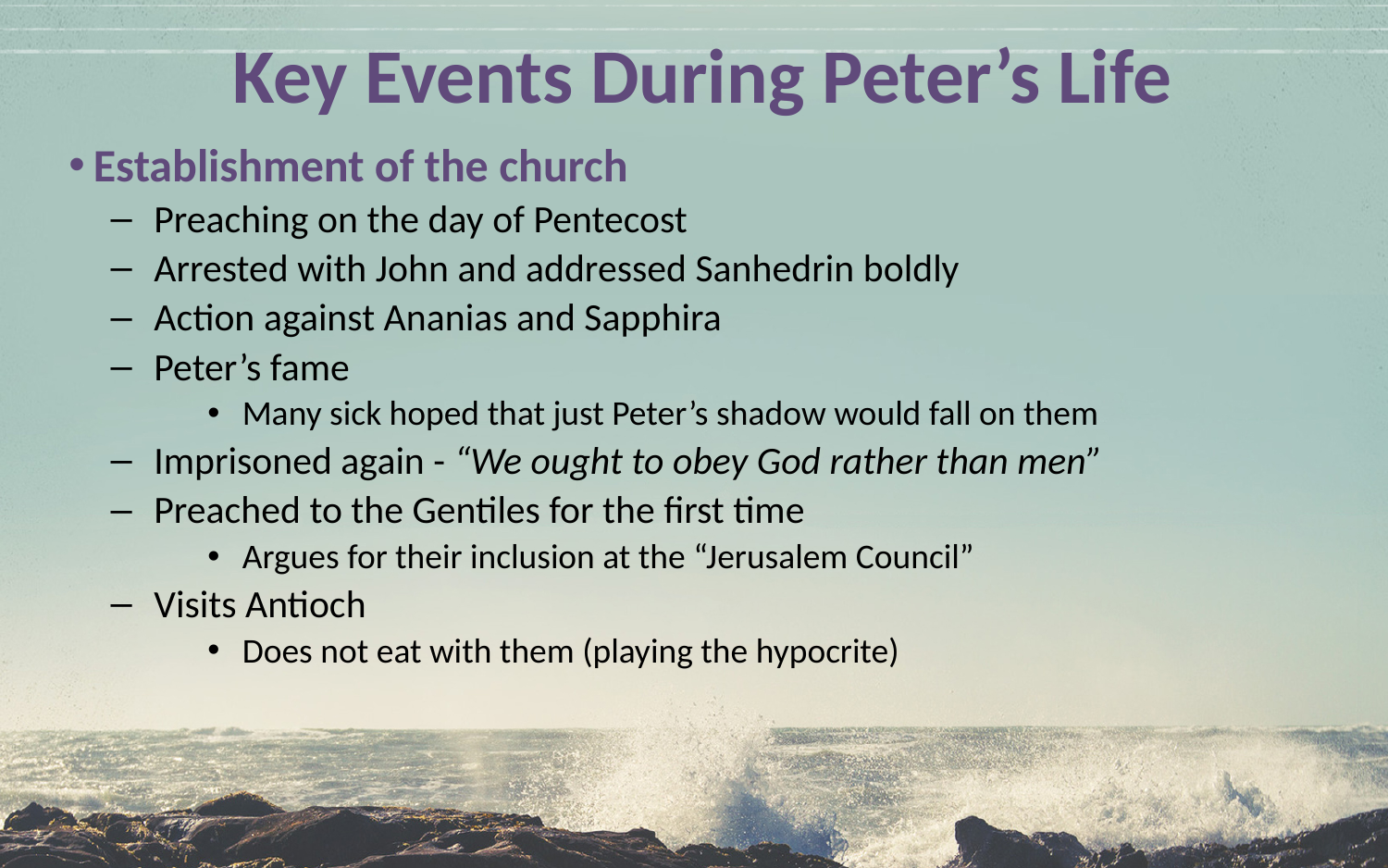

# Key Events During Peter’s Life
Establishment of the church
Preaching on the day of Pentecost
Arrested with John and addressed Sanhedrin boldly
Action against Ananias and Sapphira
Peter’s fame
Many sick hoped that just Peter’s shadow would fall on them
Imprisoned again - “We ought to obey God rather than men”
Preached to the Gentiles for the first time
Argues for their inclusion at the “Jerusalem Council”
Visits Antioch
Does not eat with them (playing the hypocrite)